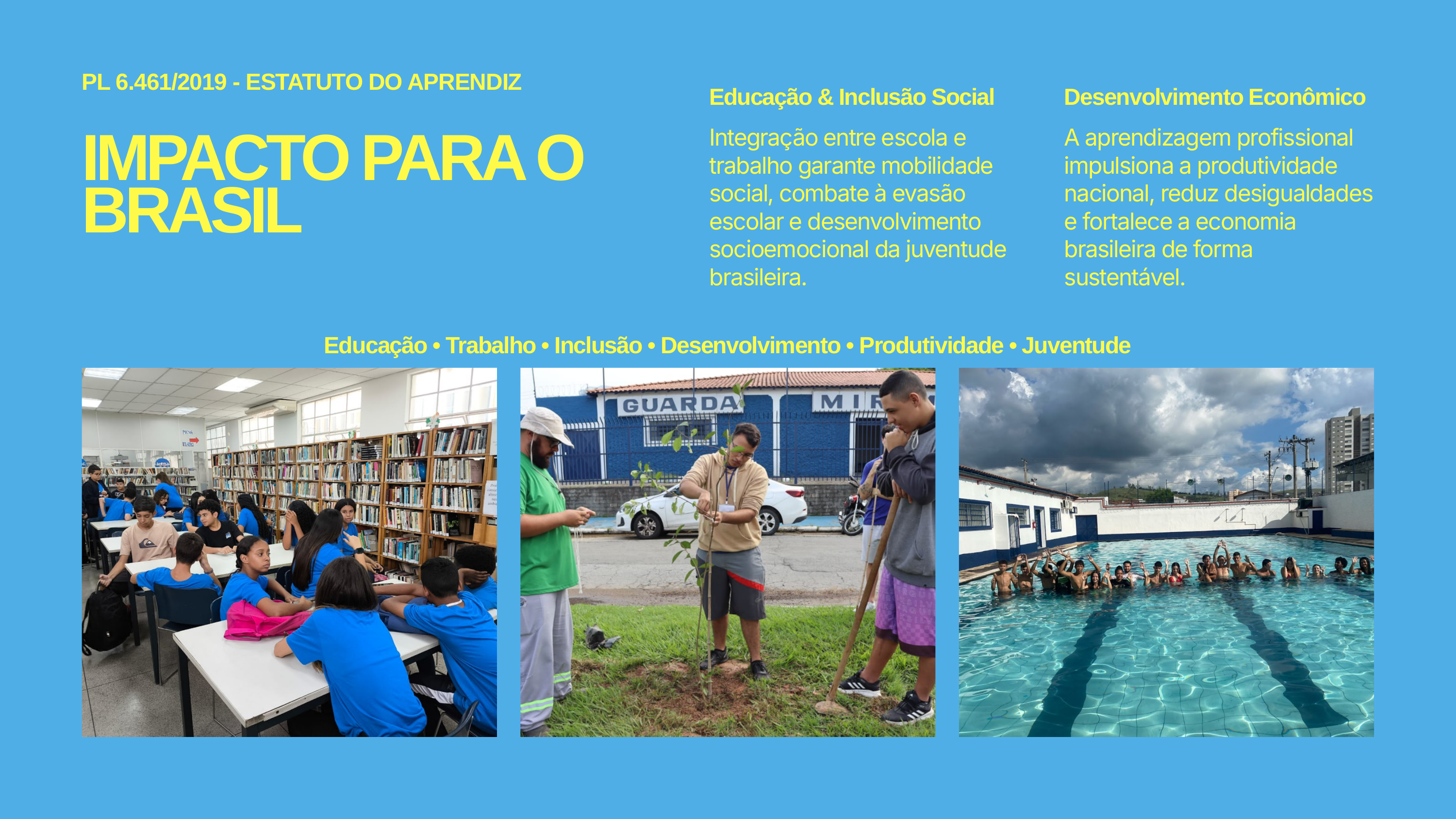

PL 6.461/2019 - ESTATUTO DO APRENDIZ
Educação & Inclusão Social
Desenvolvimento Econômico
Integração entre escola e trabalho garante mobilidade social, combate à evasão escolar e desenvolvimento socioemocional da juventude brasileira.
A aprendizagem profissional impulsiona a produtividade nacional, reduz desigualdades e fortalece a economia brasileira de forma sustentável.
IMPACTO PARA O BRASIL
Educação • Trabalho • Inclusão • Desenvolvimento • Produtividade • Juventude